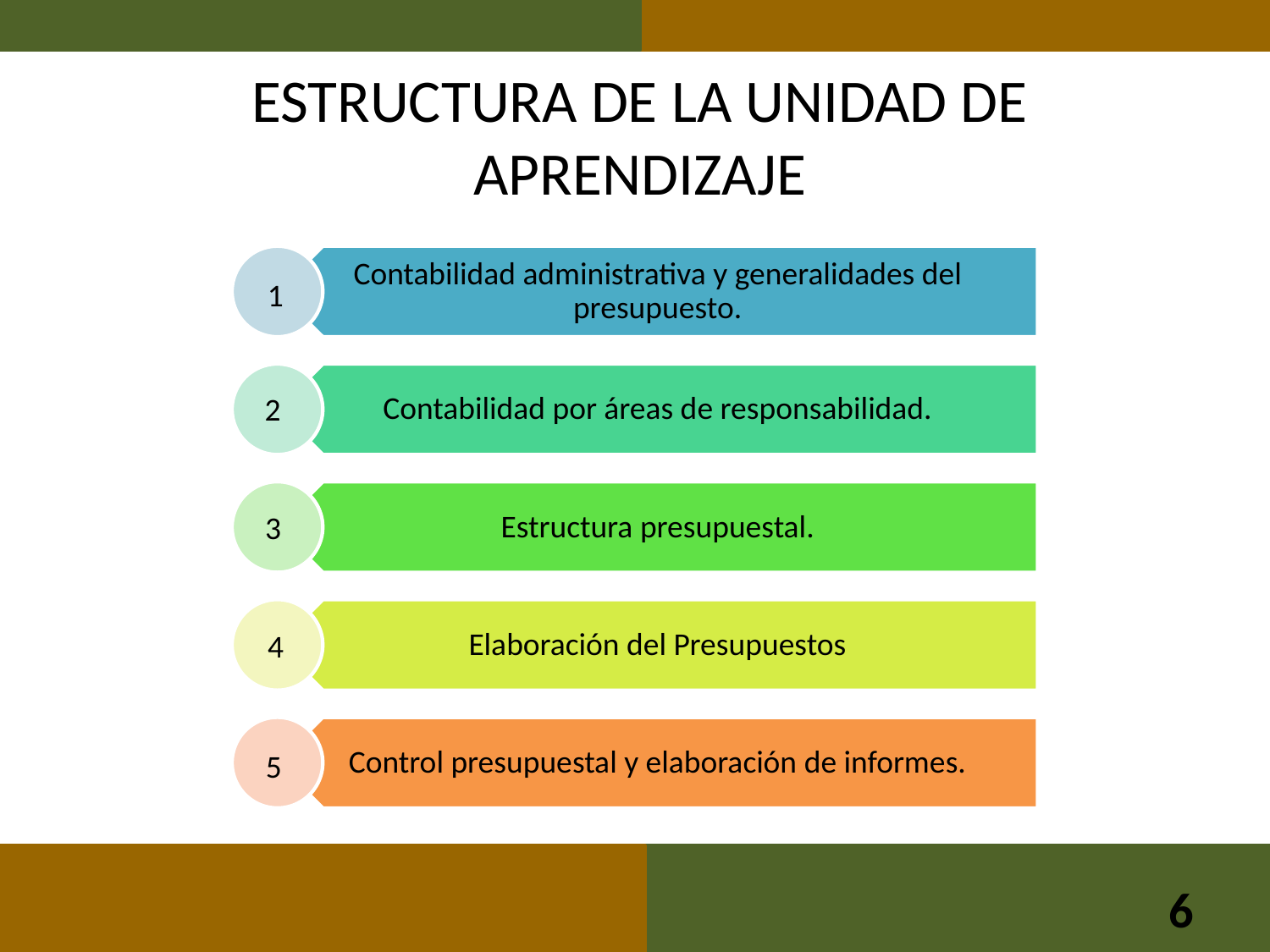

# ESTRUCTURA DE LA UNIDAD DE APRENDIZAJE
Contabilidad administrativa y generalidades del presupuesto.
Contabilidad por áreas de responsabilidad.
Estructura presupuestal.
Elaboración del Presupuestos
Control presupuestal y elaboración de informes.
1
2
3
4
5
6